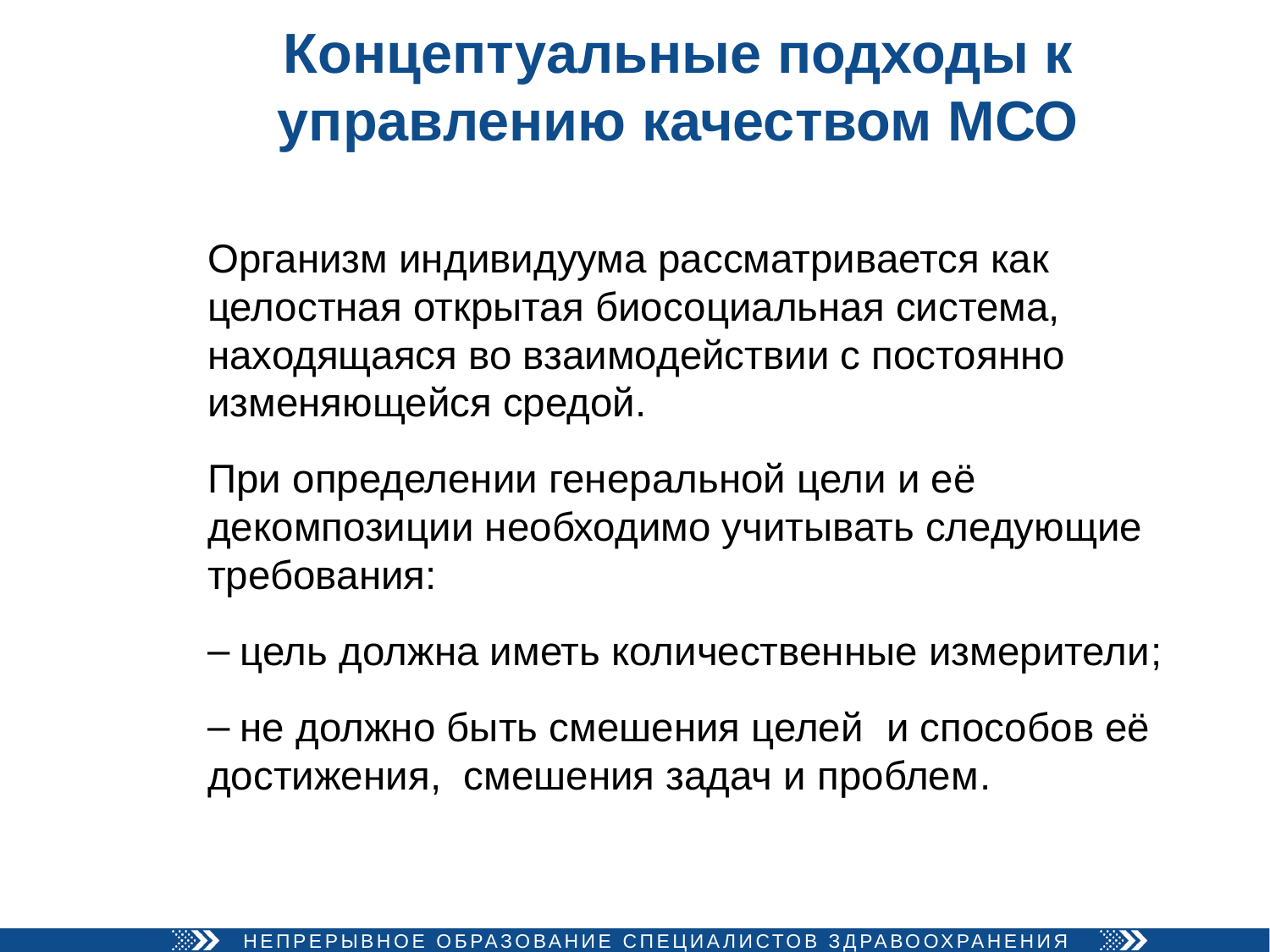

# Концептуальные подходы к управлению качеством МСО
Организм индивидуума рассматривается как целостная открытая биосоциальная система, находящаяся во взаимодействии с постоянно изменяющейся средой.
При определении генеральной цели и её декомпозиции необходимо учитывать следующие требования:
 цель должна иметь количественные измерители;
 не должно быть смешения целей  и способов её достижения,  смешения задач и проблем.